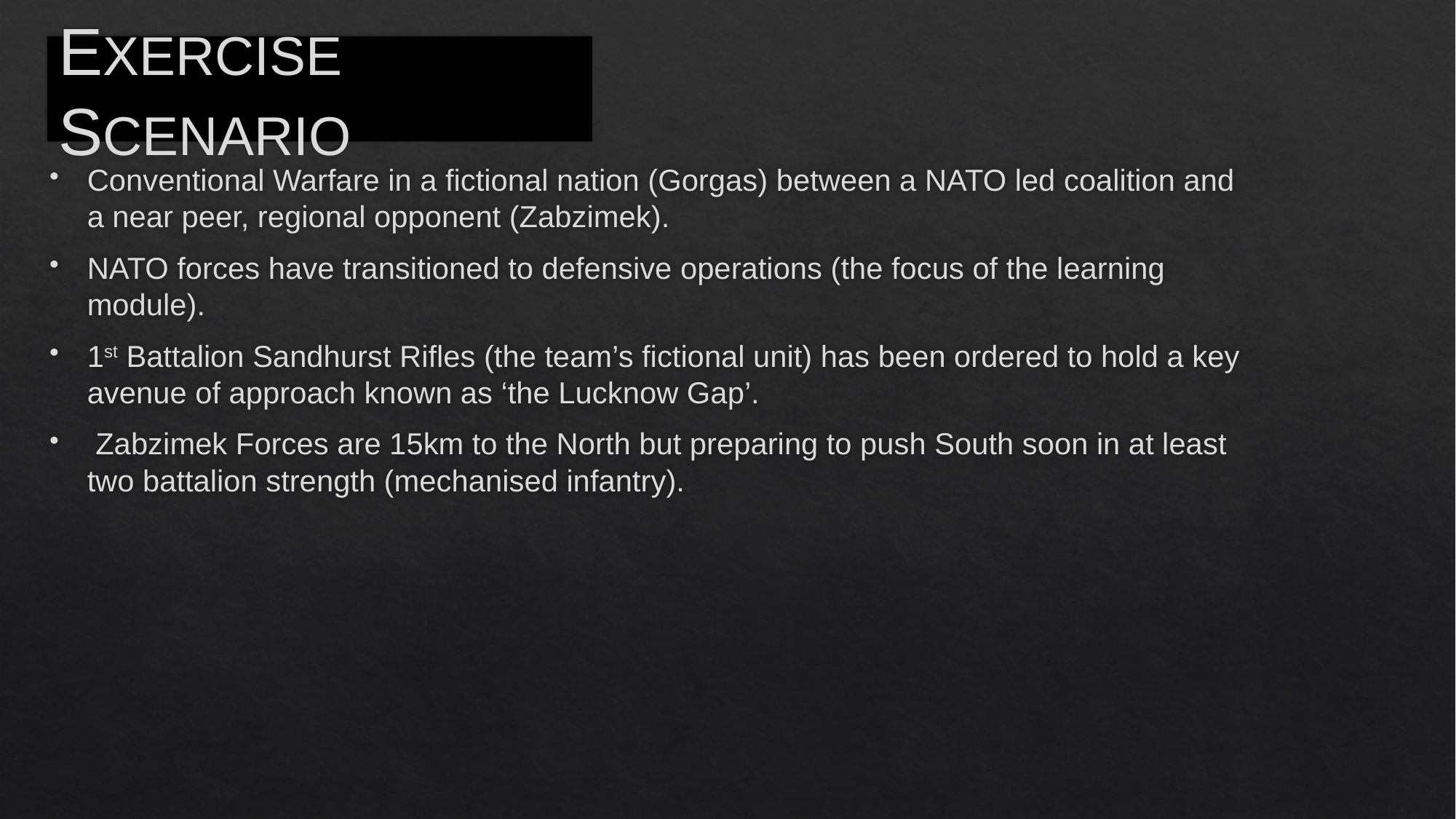

# EXERCISE SCENARIO

Conventional Warfare in a fictional nation (Gorgas) between a NATO led coalition and a near peer, regional opponent (Zabzimek).
NATO forces have transitioned to defensive operations (the focus of the learning module).
1st Battalion Sandhurst Rifles (the team’s fictional unit) has been ordered to hold a key avenue of approach known as ‘the Lucknow Gap’.
 Zabzimek Forces are 15km to the North but preparing to push South soon in at least two battalion strength (mechanised infantry).